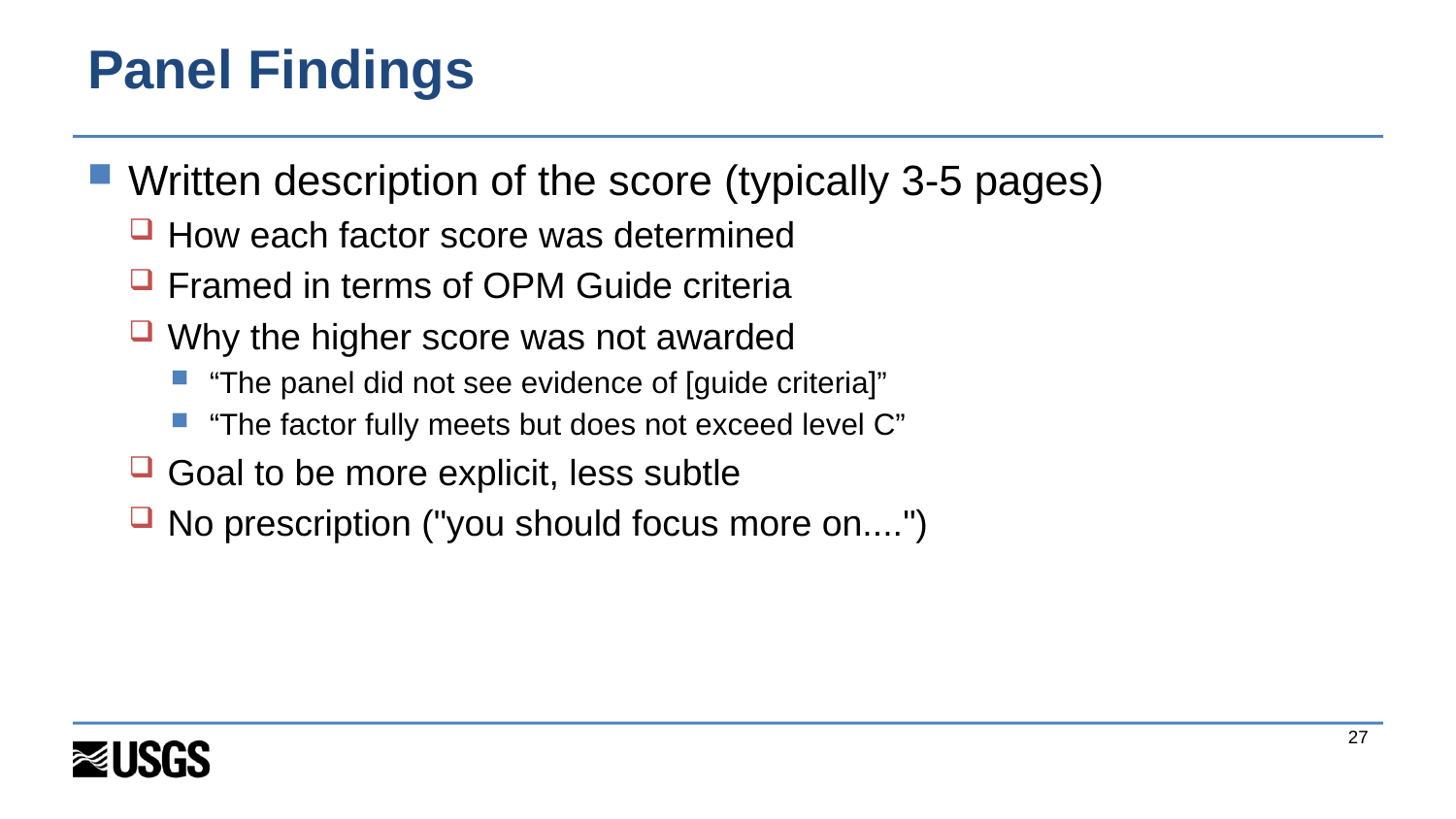

# Panel Findings
Written description of the score (typically 3-5 pages)
How each factor score was determined
Framed in terms of OPM Guide criteria
Why the higher score was not awarded
“The panel did not see evidence of [guide criteria]”
“The factor fully meets but does not exceed level C”
Goal to be more explicit, less subtle
No prescription ("you should focus more on....")

27